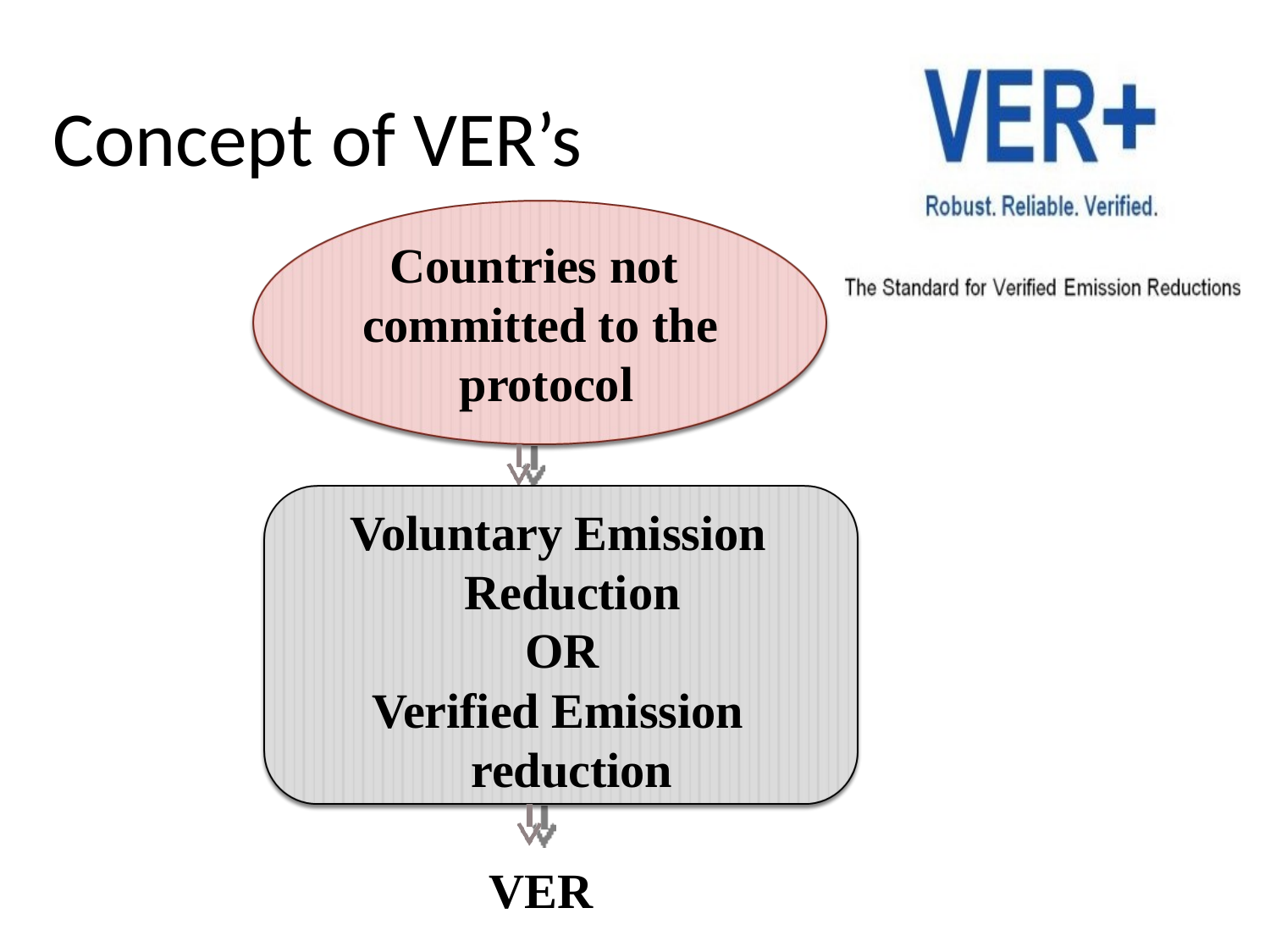

# Concept of VER’s

Countries not  committed to the  protocol

Voluntary Emission  Reduction
OR
Verified Emission  reduction

VER